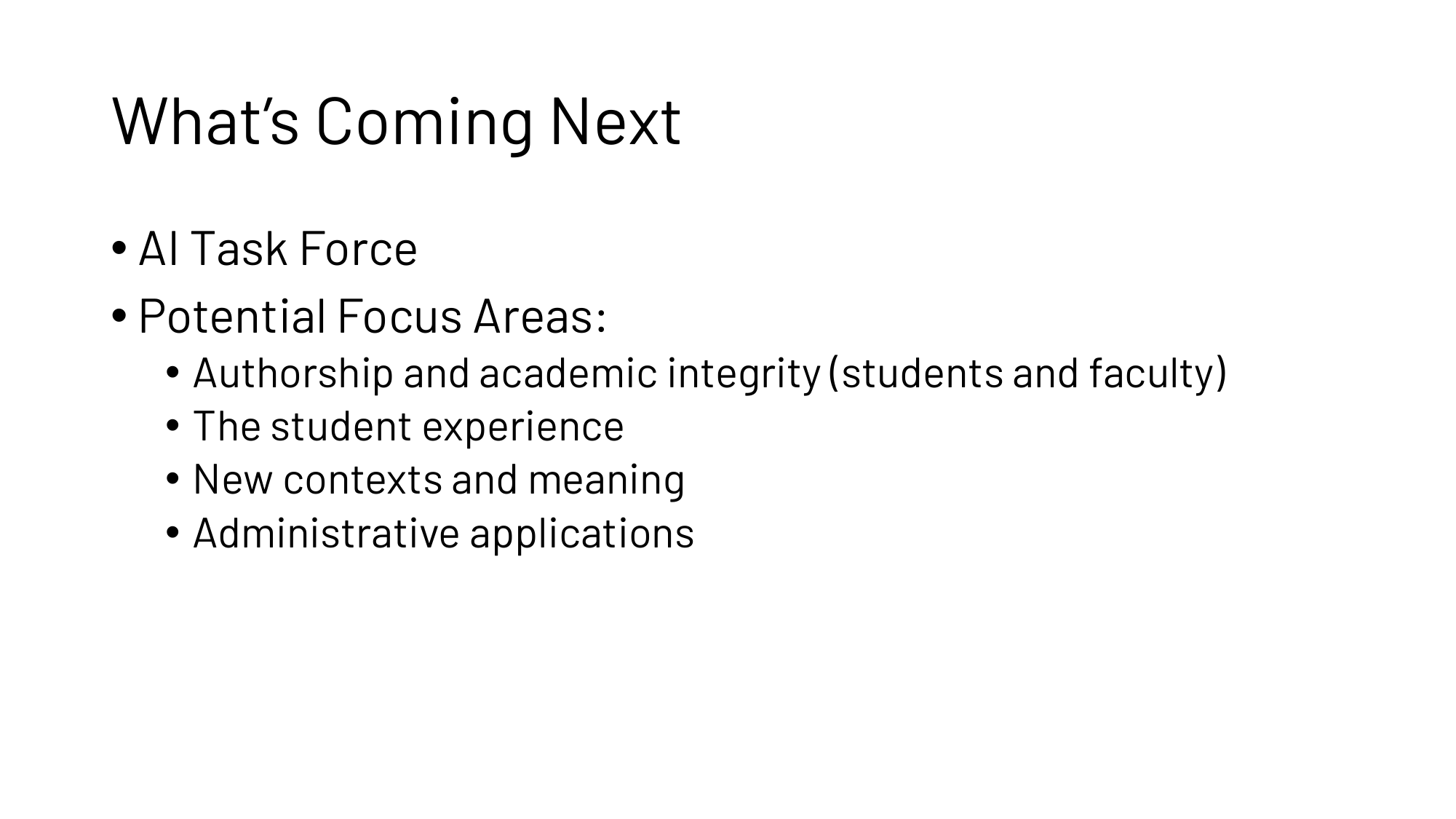

# What’s Coming Next
AI Task Force
Potential Focus Areas:
Authorship and academic integrity (students and faculty)
The student experience
New contexts and meaning
Administrative applications